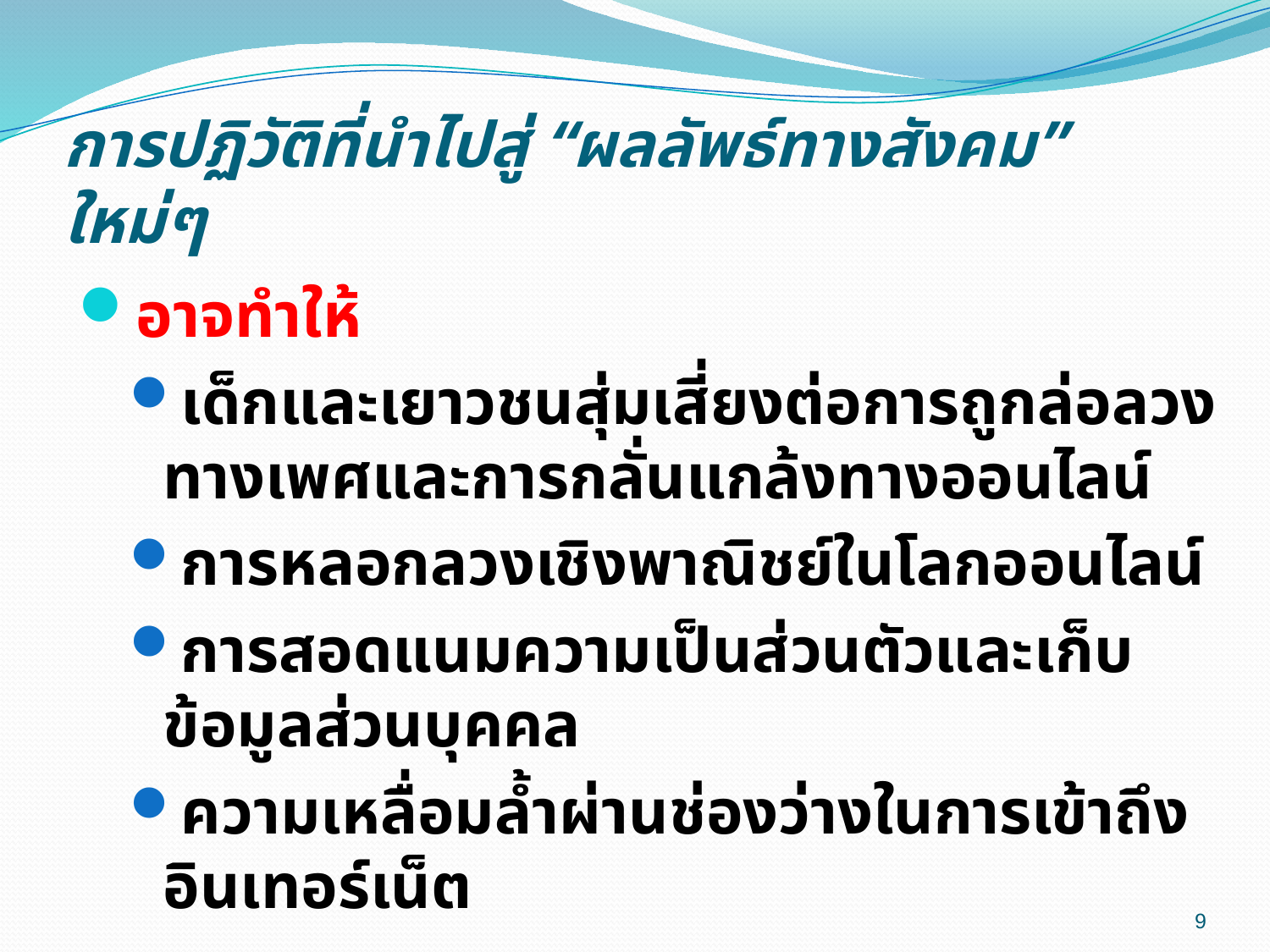

# การปฏิวัติที่นำไปสู่ “ผลลัพธ์ทางสังคม” ใหม่ๆ
อาจทำให้
เด็กและเยาวชนสุ่มเสี่ยงต่อการถูกล่อลวงทางเพศและการกลั่นแกล้งทางออนไลน์
การหลอกลวงเชิงพาณิชย์ในโลกออนไลน์
การสอดแนมความเป็นส่วนตัวและเก็บข้อมูลส่วนบุคคล
ความเหลื่อมล้ำผ่านช่องว่างในการเข้าถึงอินเทอร์เน็ต
9